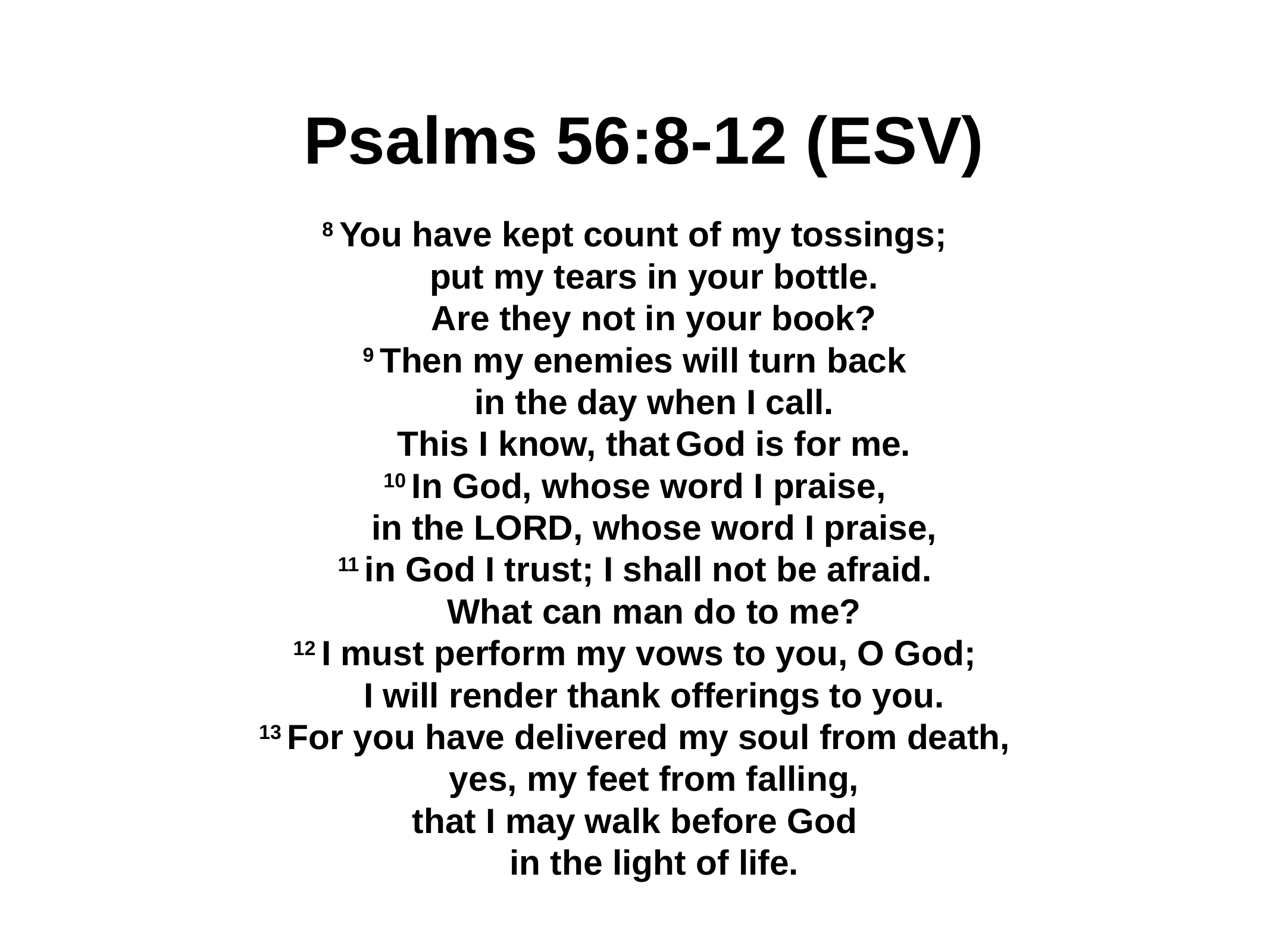

# Psalms 56:8-12 (ESV)
8 You have kept count of my tossings;
    put my tears in your bottle.
    Are they not in your book?
9 Then my enemies will turn back
    in the day when I call.
    This I know, that God is for me.
10 In God, whose word I praise,
    in the Lord, whose word I praise,
11 in God I trust; I shall not be afraid.
    What can man do to me?
12 I must perform my vows to you, O God;
    I will render thank offerings to you.
13 For you have delivered my soul from death,
    yes, my feet from falling,
that I may walk before God
    in the light of life.